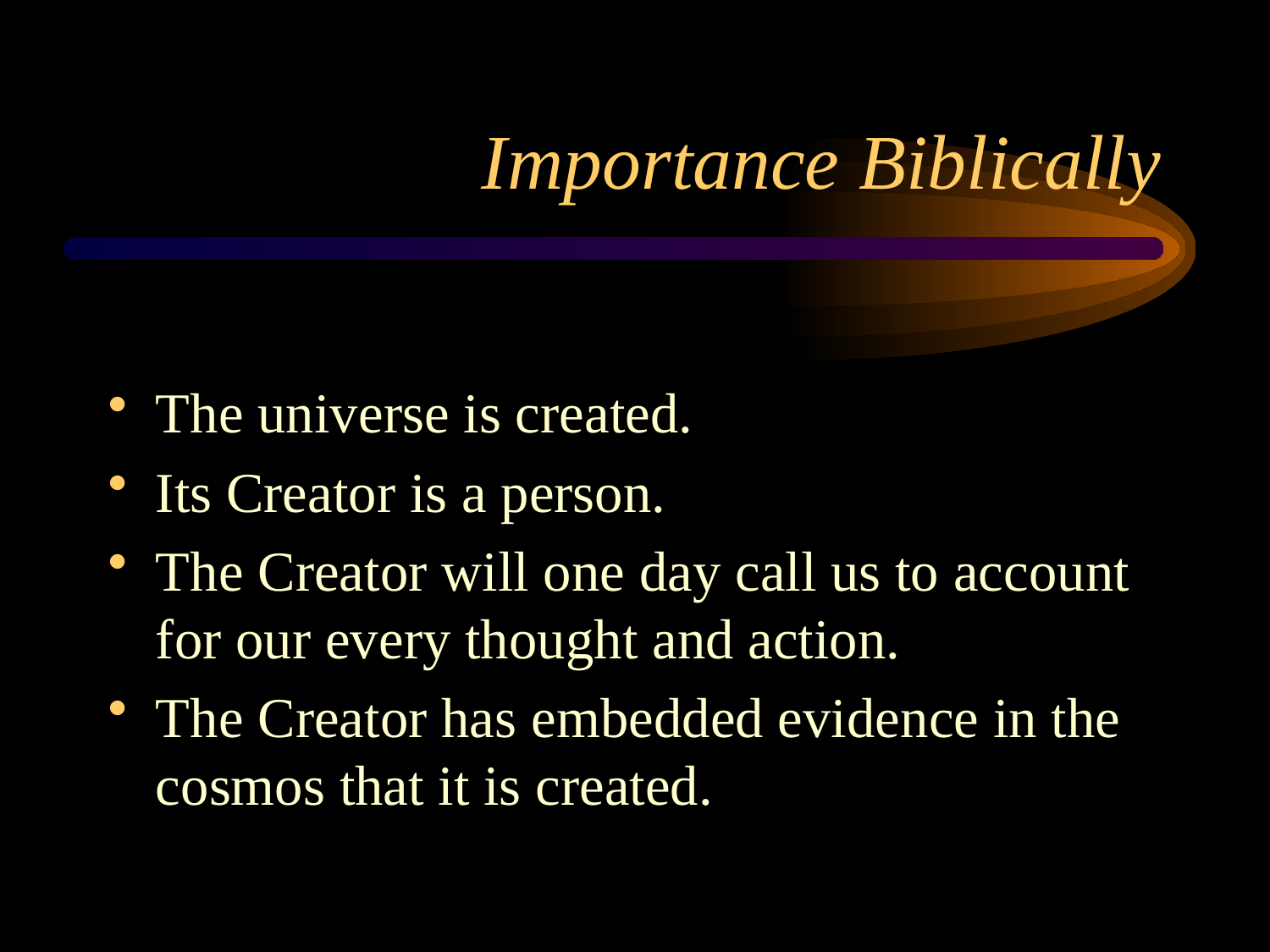

# Importance Biblically
The universe is created.
Its Creator is a person.
The Creator will one day call us to account for our every thought and action.
The Creator has embedded evidence in the cosmos that it is created.